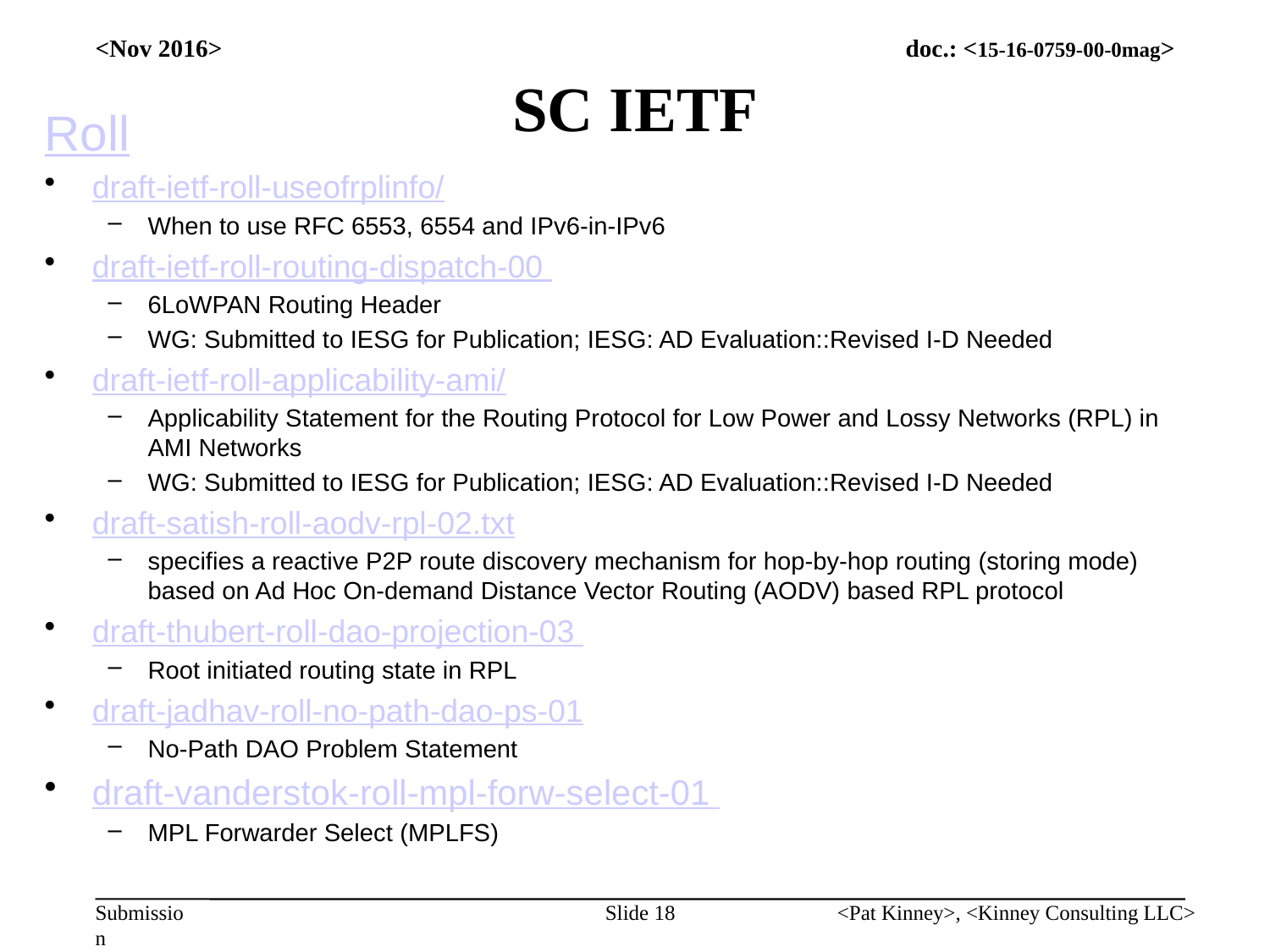

# SC IETF
<Nov 2016>
Roll
draft-ietf-roll-useofrplinfo/
When to use RFC 6553, 6554 and IPv6-in-IPv6
draft-ietf-roll-routing-dispatch-00
6LoWPAN Routing Header
WG: Submitted to IESG for Publication; IESG: AD Evaluation::Revised I-D Needed
draft-ietf-roll-applicability-ami/
Applicability Statement for the Routing Protocol for Low Power and Lossy Networks (RPL) in AMI Networks
WG: Submitted to IESG for Publication; IESG: AD Evaluation::Revised I-D Needed
draft-satish-roll-aodv-rpl-02.txt
specifies a reactive P2P route discovery mechanism for hop-by-hop routing (storing mode) based on Ad Hoc On-demand Distance Vector Routing (AODV) based RPL protocol
draft-thubert-roll-dao-projection-03
Root initiated routing state in RPL
draft-jadhav-roll-no-path-dao-ps-01
No-Path DAO Problem Statement
draft-vanderstok-roll-mpl-forw-select-01
MPL Forwarder Select (MPLFS)
Slide 18
<Pat Kinney>, <Kinney Consulting LLC>